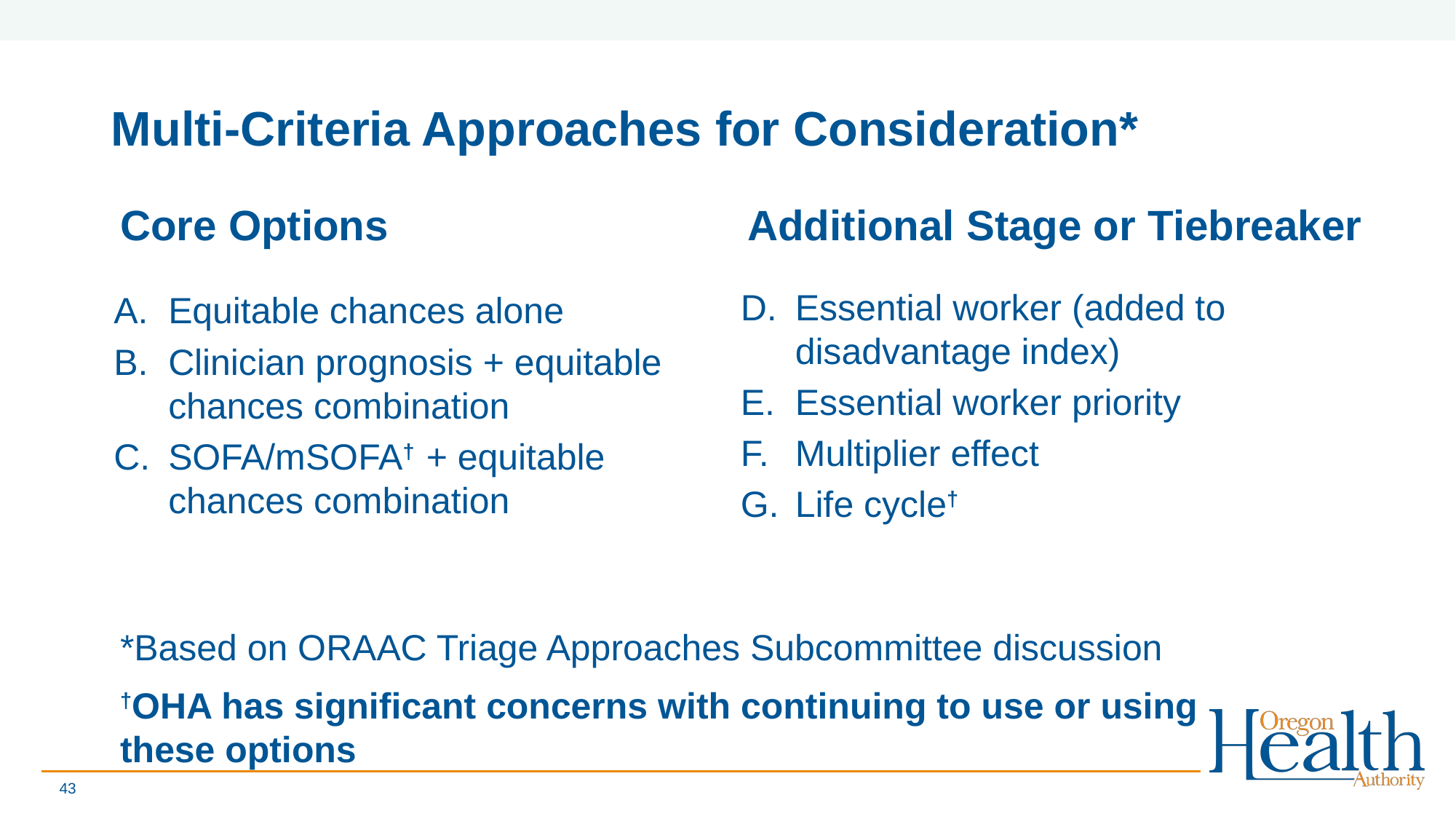

# Multi-Criteria Approaches for Consideration*
Additional Stage or Tiebreaker
Core Options
Essential worker (added to disadvantage index)
Essential worker priority
Multiplier effect
Life cycle†

Equitable chances alone
Clinician prognosis + equitable chances combination
SOFA/mSOFA†  + equitable chances combination

*Based on ORAAC Triage Approaches Subcommittee discussion

†OHA has significant concerns with continuing to use or using these options
43